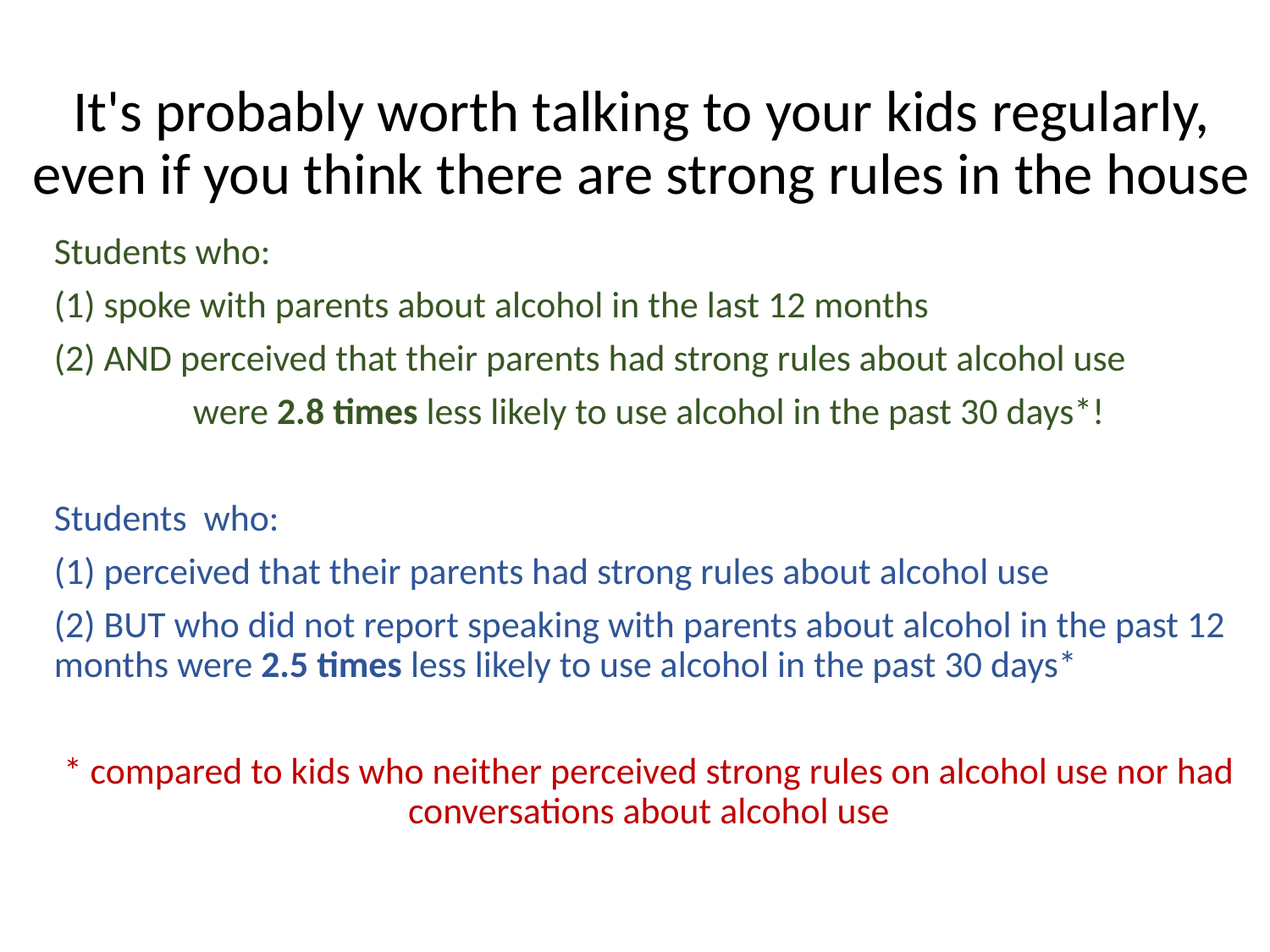

# It's probably worth talking to your kids regularly, even if you think there are strong rules in the house
Students who:
(1) spoke with parents about alcohol in the last 12 months
(2) AND perceived that their parents had strong rules about alcohol use
were 2.8 times less likely to use alcohol in the past 30 days*!

Students  who:
(1) perceived that their parents had strong rules about alcohol use
(2) BUT who did not report speaking with parents about alcohol in the past 12 months were 2.5 times less likely to use alcohol in the past 30 days*

* compared to kids who neither perceived strong rules on alcohol use nor had conversations about alcohol use